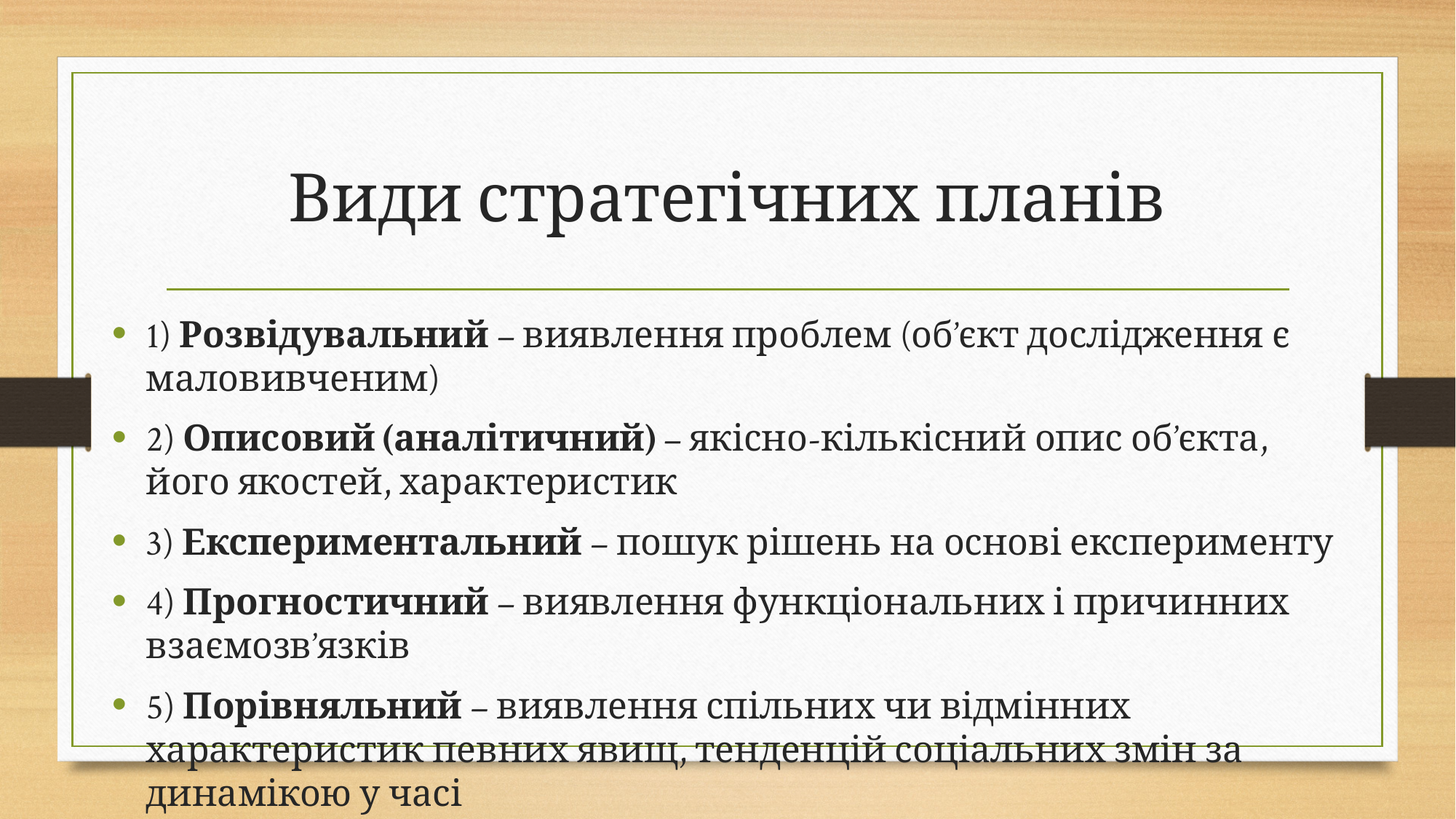

# Види стратегічних планів
1) Розвідувальний – виявлення проблем (об’єкт дослідження є маловивченим)
2) Описовий (аналітичний) – якісно-кількісний опис об’єкта, його якостей, характеристик
3) Експериментальний – пошук рішень на основі експерименту
4) Прогностичний – виявлення функціональних і причинних взаємозв’язків
5) Порівняльний – виявлення спільних чи відмінних характеристик певних явищ, тенденцій соціальних змін за динамікою у часі